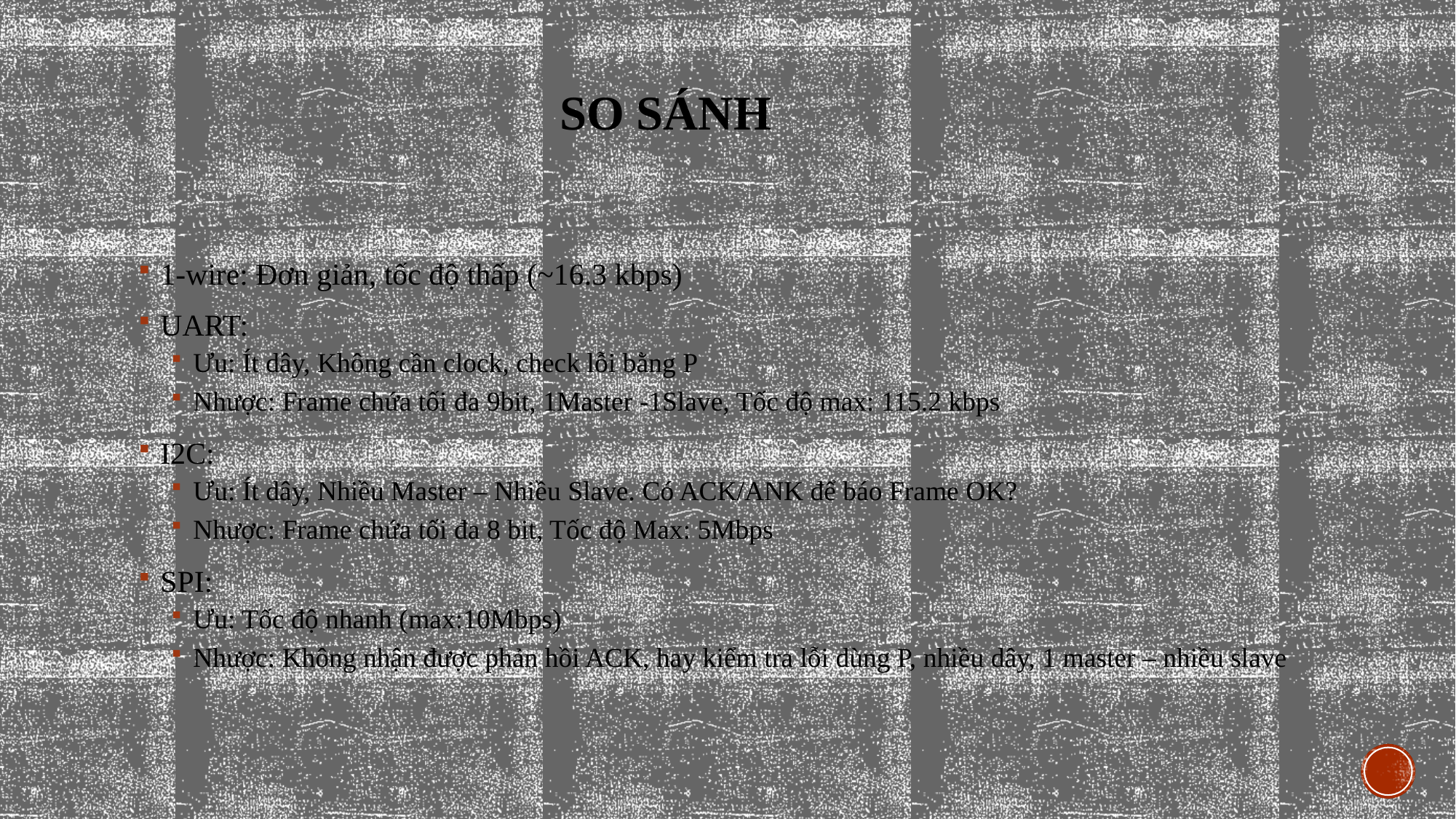

# so sánh
1-wire: Đơn giản, tốc độ thấp (~16.3 kbps)
UART:
Ưu: Ít dây, Không cần clock, check lỗi bằng P
Nhược: Frame chứa tối đa 9bit, 1Master -1Slave, Tốc độ max: 115.2 kbps
I2C:
Ưu: Ít dây, Nhiều Master – Nhiều Slave. Có ACK/ANK để báo Frame OK?
Nhược: Frame chứa tối đa 8 bit, Tốc độ Max: 5Mbps
SPI:
Ưu: Tốc độ nhanh (max:10Mbps)
Nhược: Không nhận được phản hồi ACK, hay kiểm tra lỗi dùng P, nhiều dây, 1 master – nhiều slave